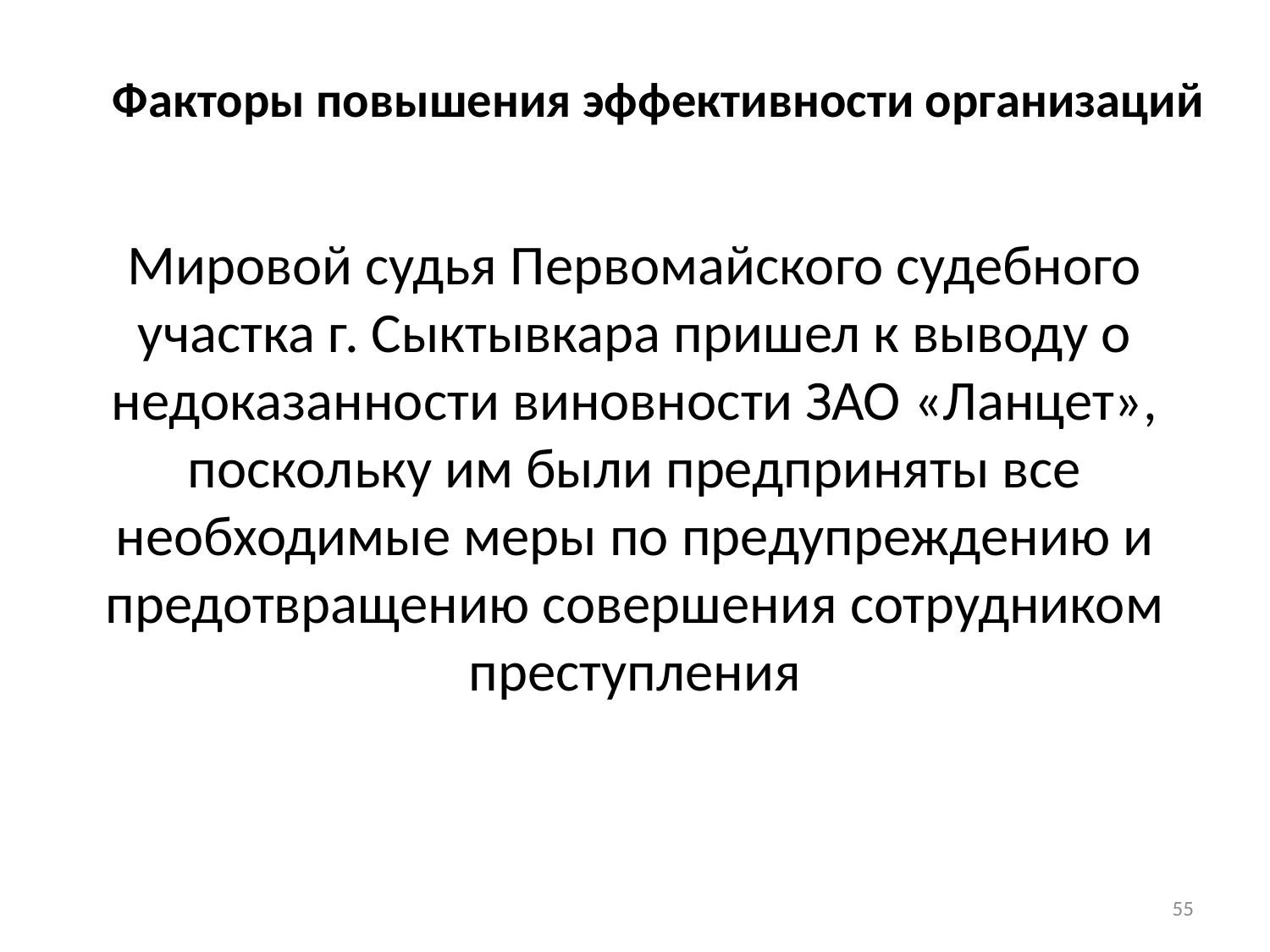

# Факторы повышения эффективности организаций
Мировой судья Первомайского судебного участка г. Сыктывкара пришел к выводу о недоказанности виновности ЗАО «Ланцет», поскольку им были предприняты все необходимые меры по предупреждению и предотвращению совершения сотрудником преступления
55